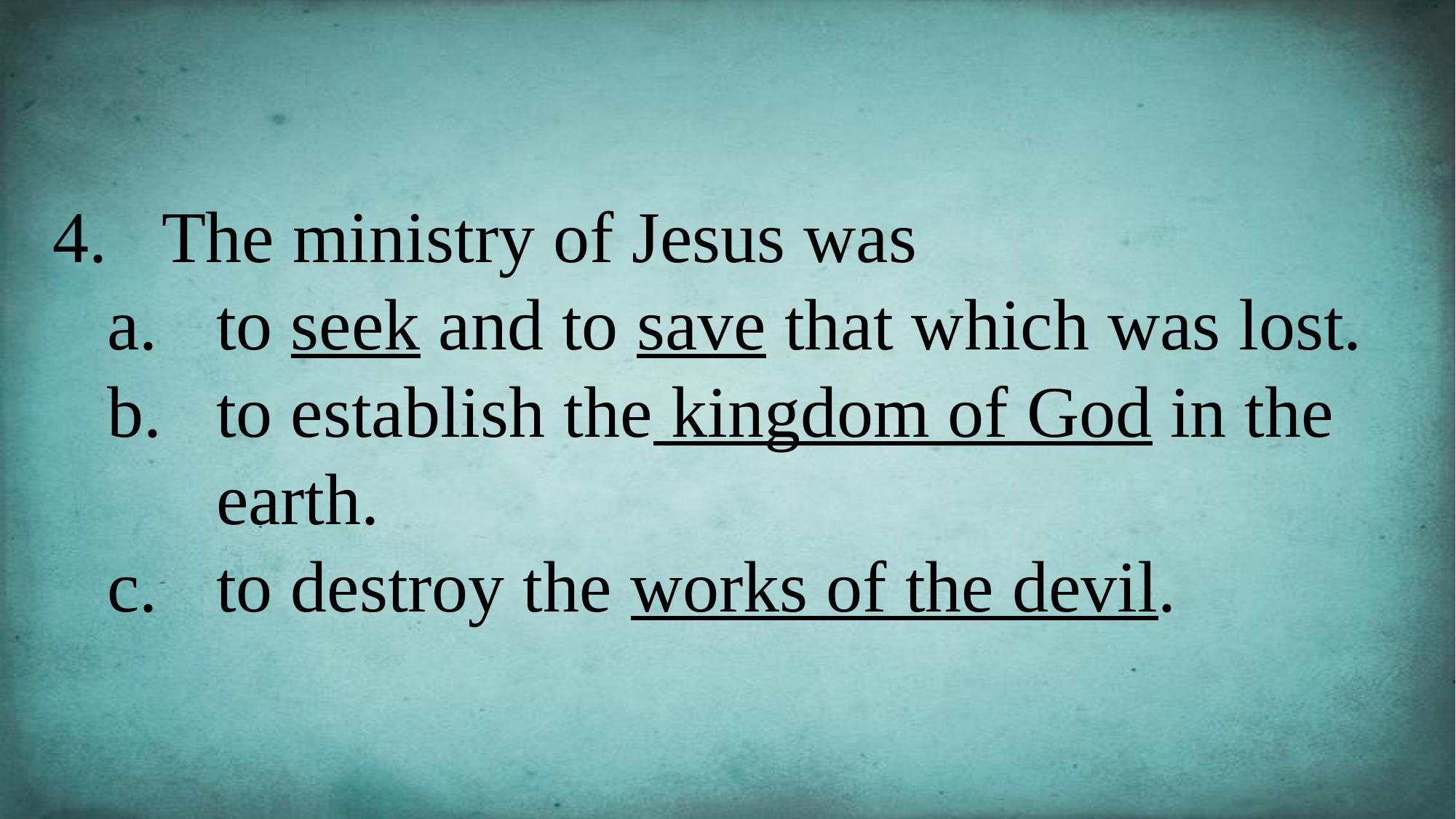

The ministry of Jesus was
to seek and to save that which was lost.
to establish the kingdom of God in the earth.
to destroy the works of the devil.